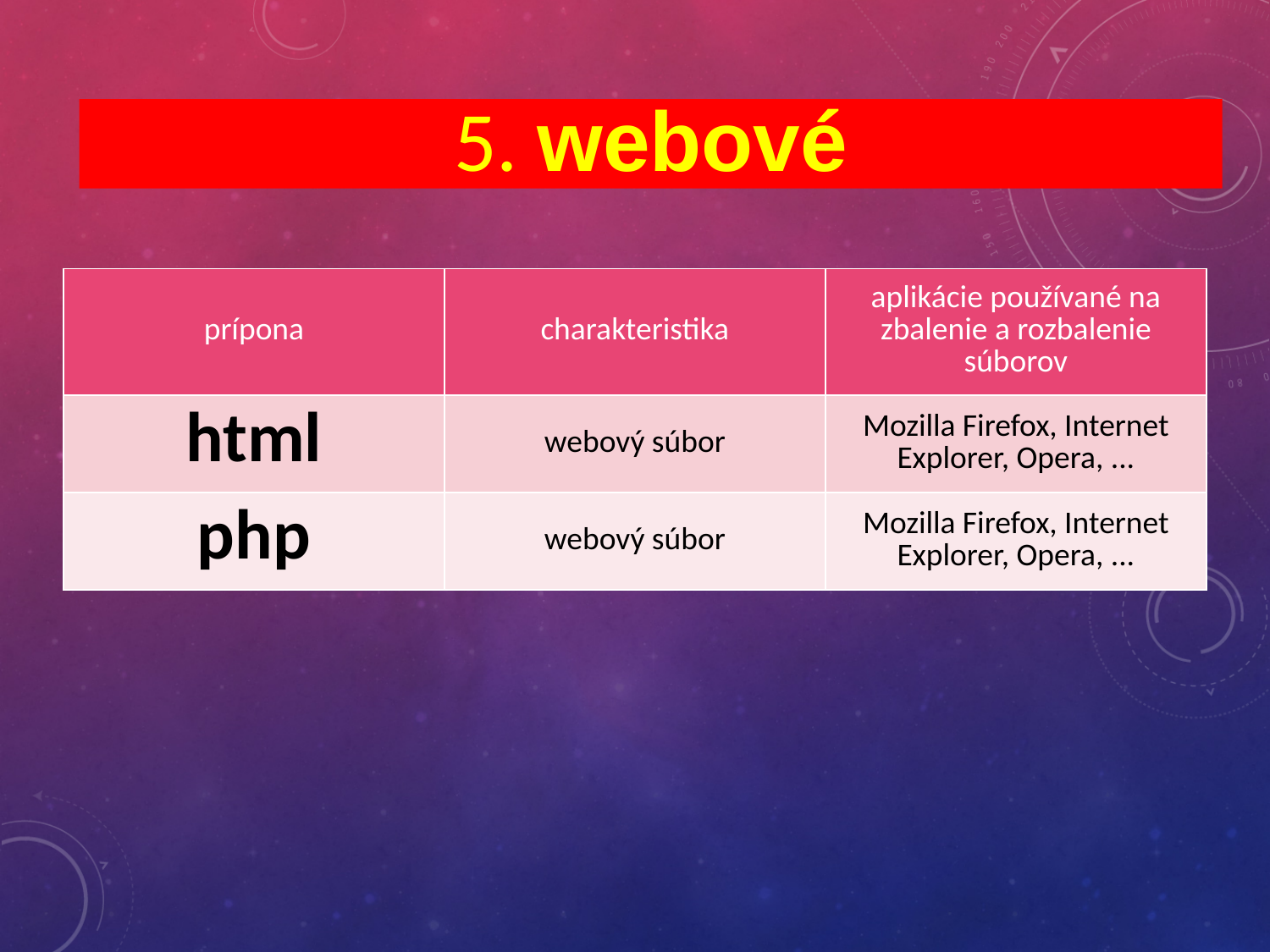

5. webové
| prípona | charakteristika | aplikácie používané na zbalenie a rozbalenie súborov |
| --- | --- | --- |
| html | webový súbor | Mozilla Firefox, Internet Explorer, Opera, ... |
| php | webový súbor | Mozilla Firefox, Internet Explorer, Opera, ... |